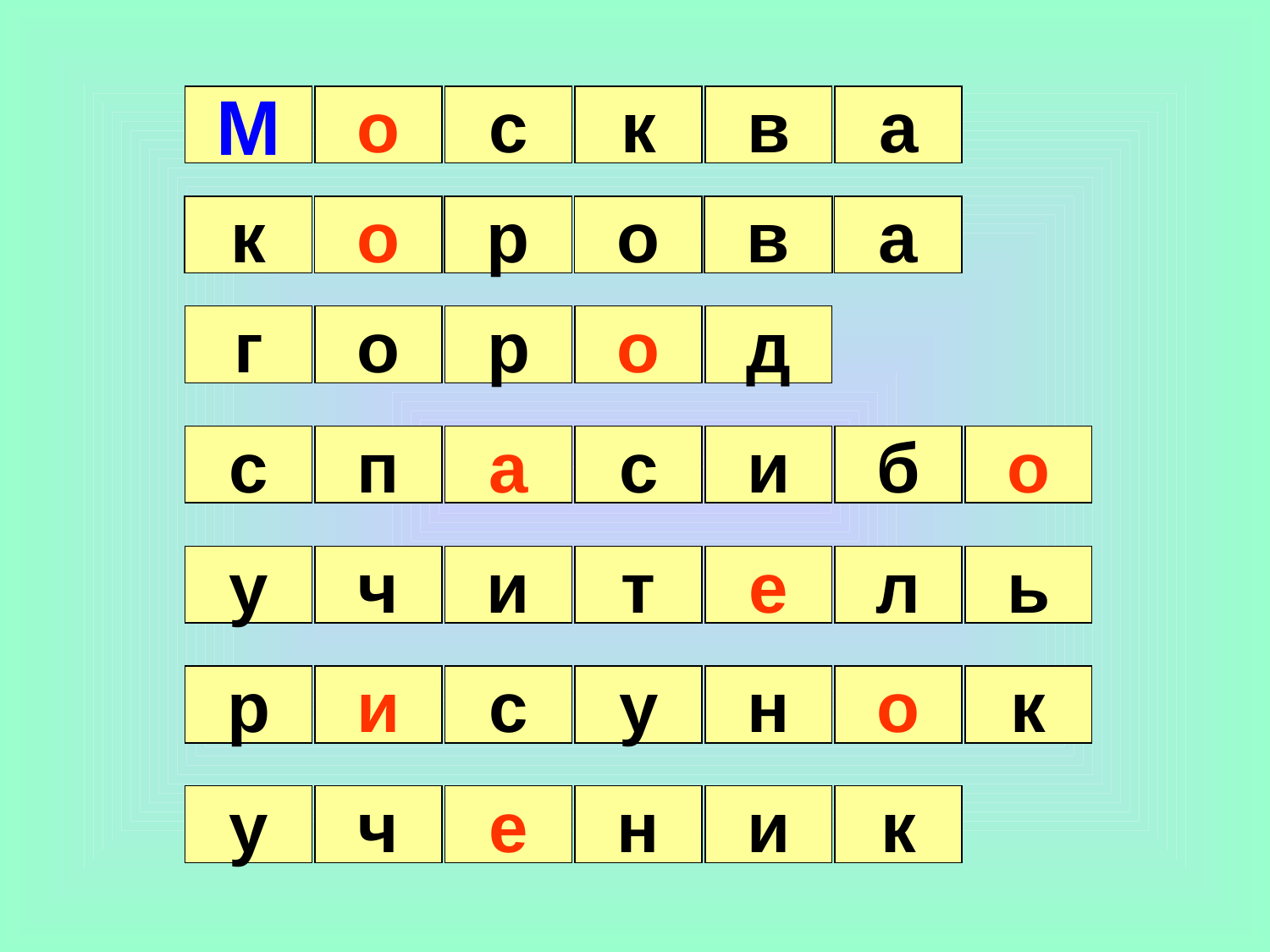

М
о
с
к
в
а
к
о
р
о
в
а
г
о
р
о
д
с
п
а
с
и
б
о
у
ч
и
т
е
л
ь
р
и
с
у
н
о
к
у
ч
е
н
и
к